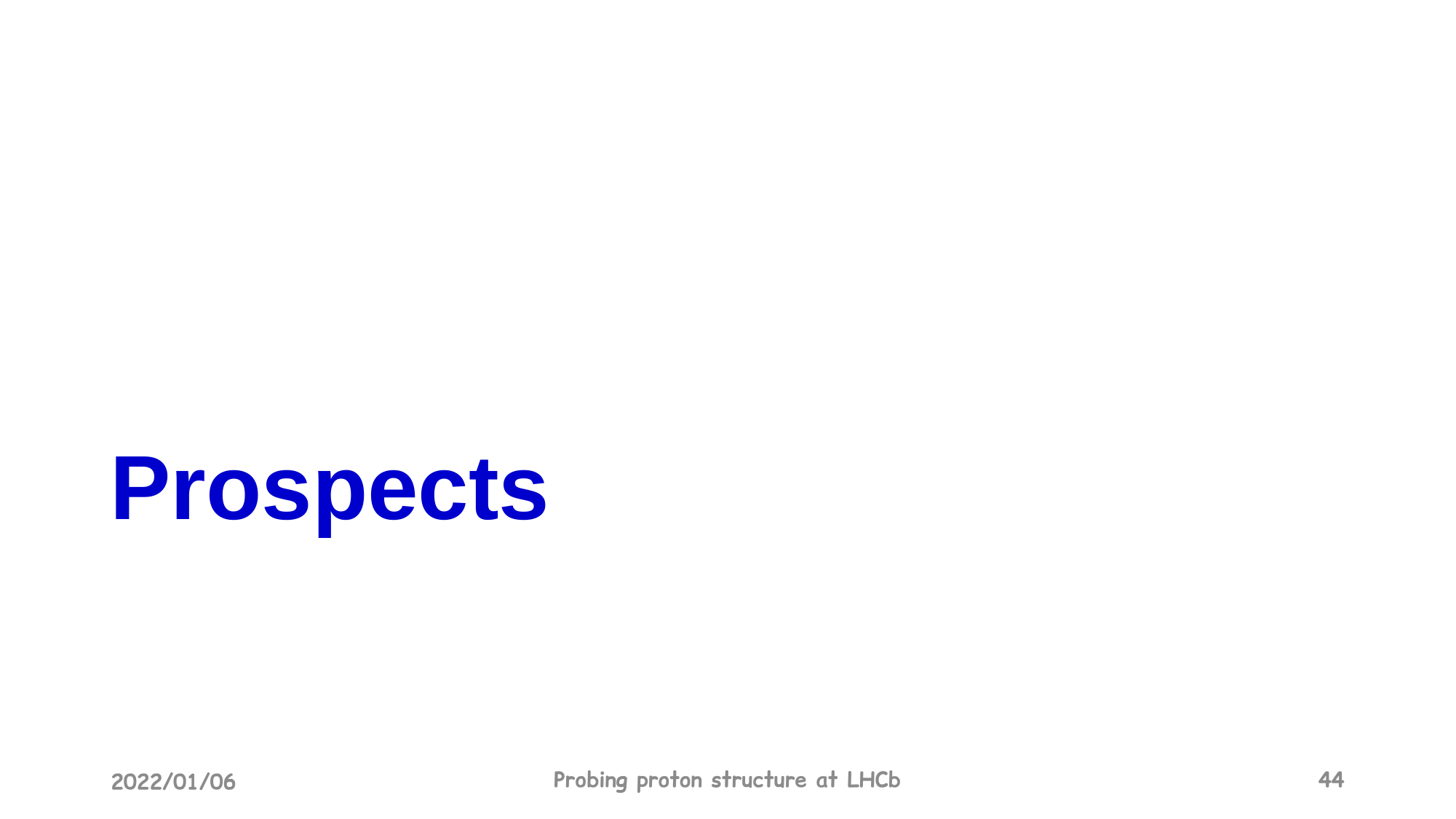

# Prospects

2022/01/06
Probing proton structure at LHCb
44